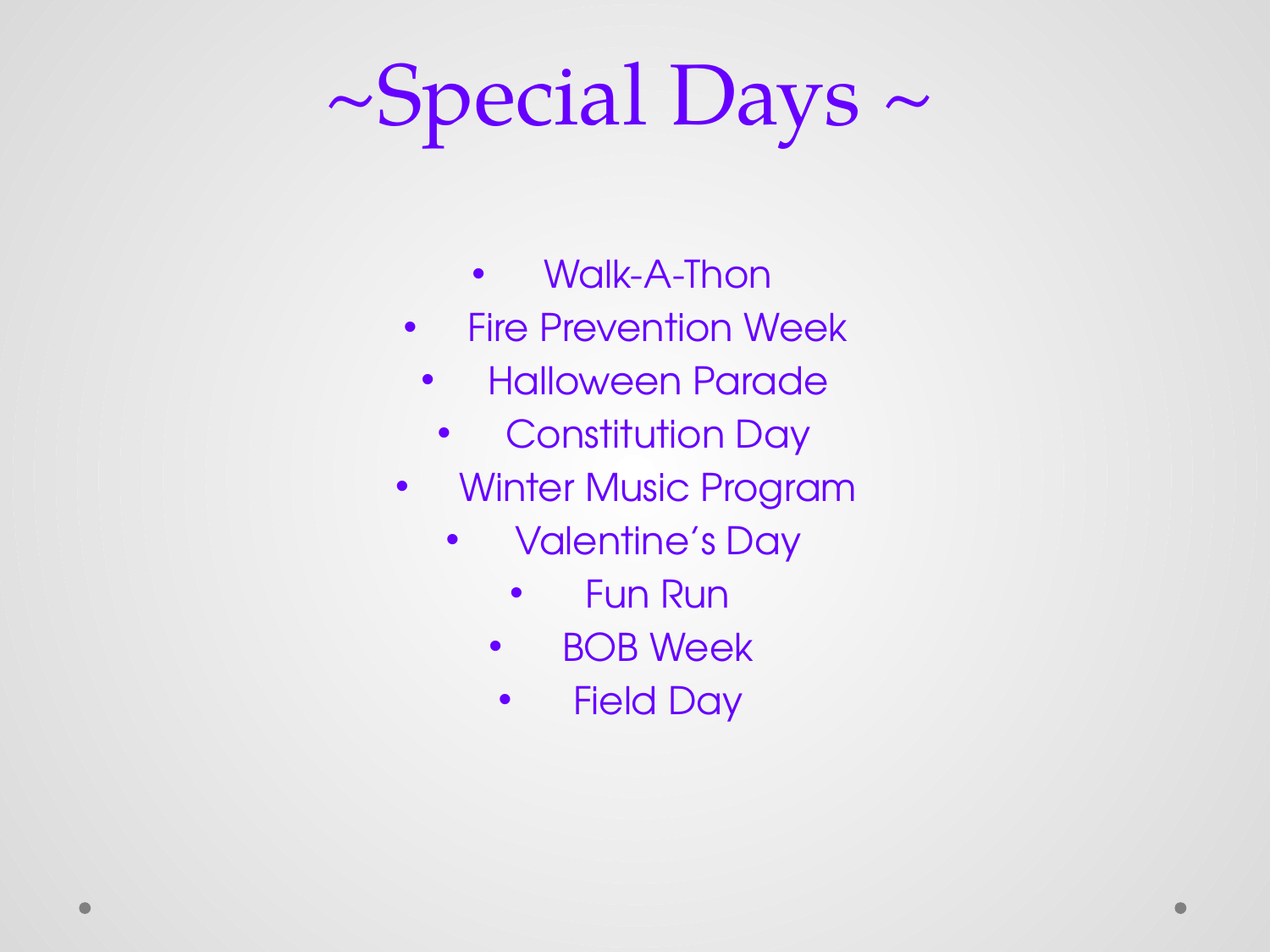

# ~Special Days ~

Walk-A-Thon
Fire Prevention Week
Halloween Parade
Constitution Day
Winter Music Program
Valentine’s Day
Fun Run
BOB Week
Field Day